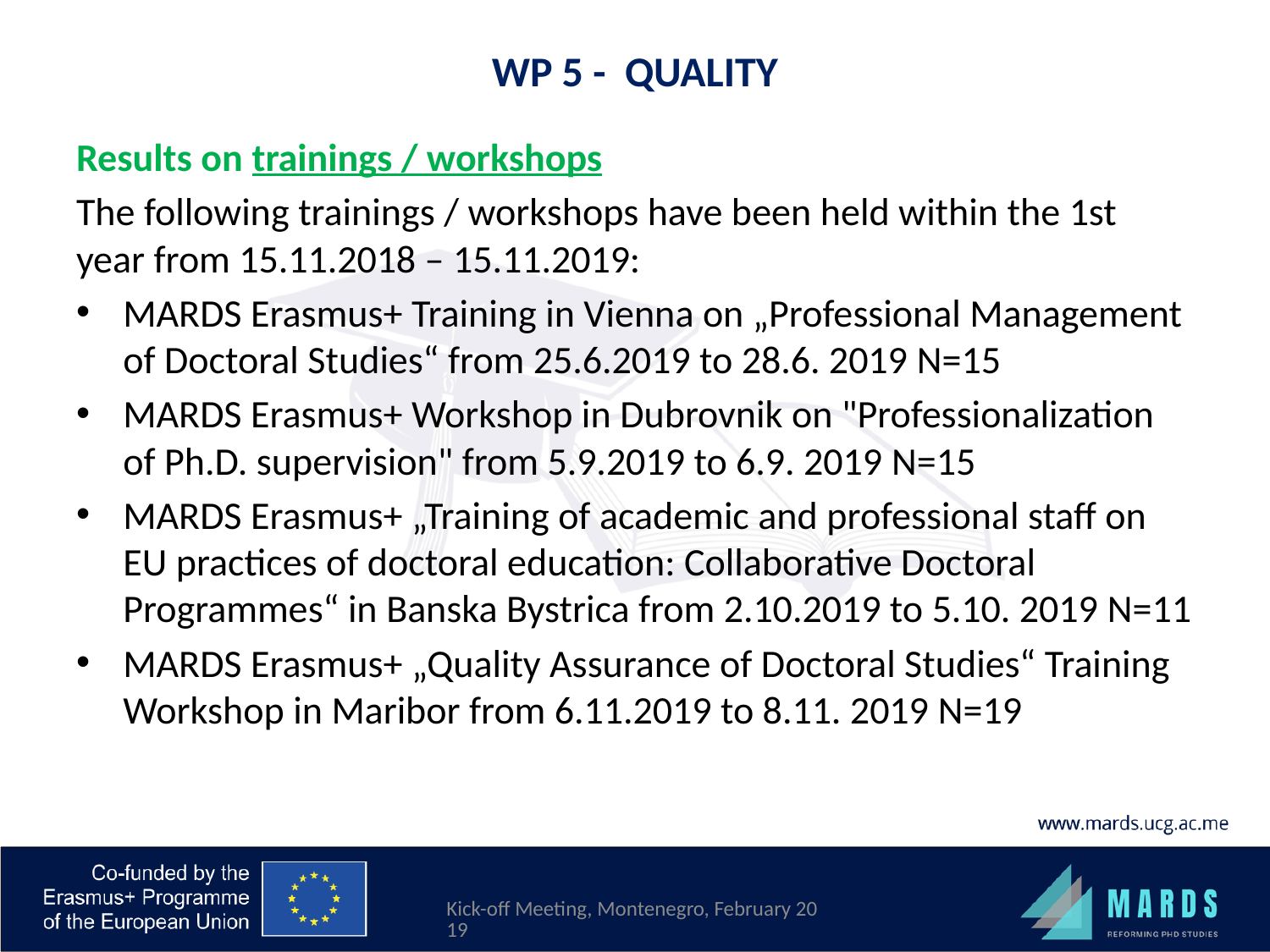

# WP 5 -  QUALITY
Results on trainings / workshops
The following trainings / workshops have been held within the 1st year from 15.11.2018 – 15.11.2019:
MARDS Erasmus+ Training in Vienna on „Professional Management of Doctoral Studies“ from 25.6.2019 to 28.6. 2019 N=15
MARDS Erasmus+ Workshop in Dubrovnik on "Professionalization of Ph.D. supervision" from 5.9.2019 to 6.9. 2019 N=15
MARDS Erasmus+ „Training of academic and professional staff on EU practices of doctoral education: Collaborative Doctoral Programmes“ in Banska Bystrica from 2.10.2019 to 5.10. 2019 N=11
MARDS Erasmus+ „Quality Assurance of Doctoral Studies“ Training Workshop in Maribor from 6.11.2019 to 8.11. 2019 N=19

Kick-off Meeting, Montenegro, February 2019